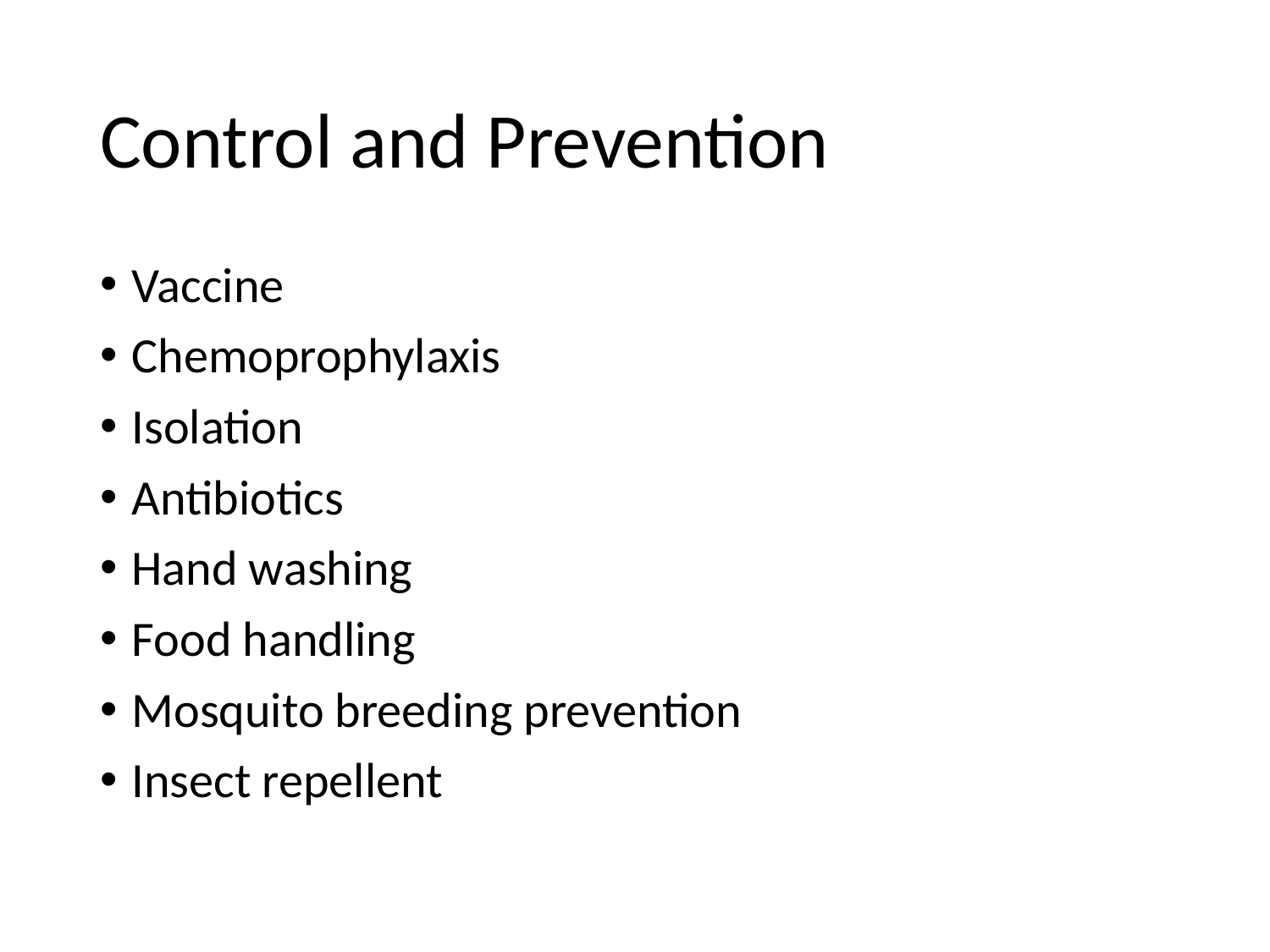

# Control and Prevention
Vaccine
Chemoprophylaxis
Isolation
Antibiotics
Hand washing
Food handling
Mosquito breeding prevention
Insect repellent